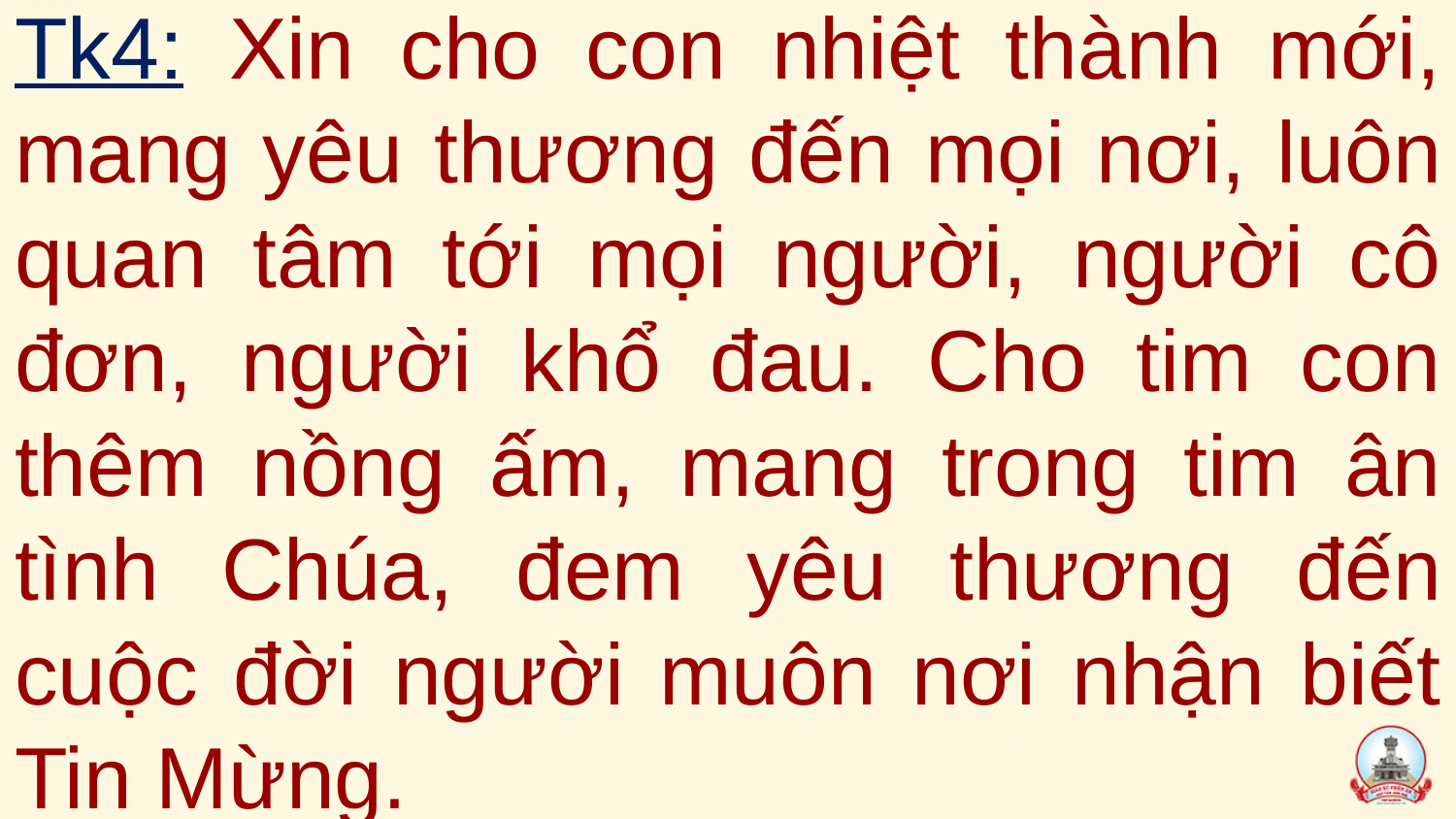

# Tk4: Xin cho con nhiệt thành mới, mang yêu thương đến mọi nơi, luôn quan tâm tới mọi người, người cô đơn, người khổ đau. Cho tim con thêm nồng ấm, mang trong tim ân tình Chúa, đem yêu thương đến cuộc đời người muôn nơi nhận biết Tin Mừng.